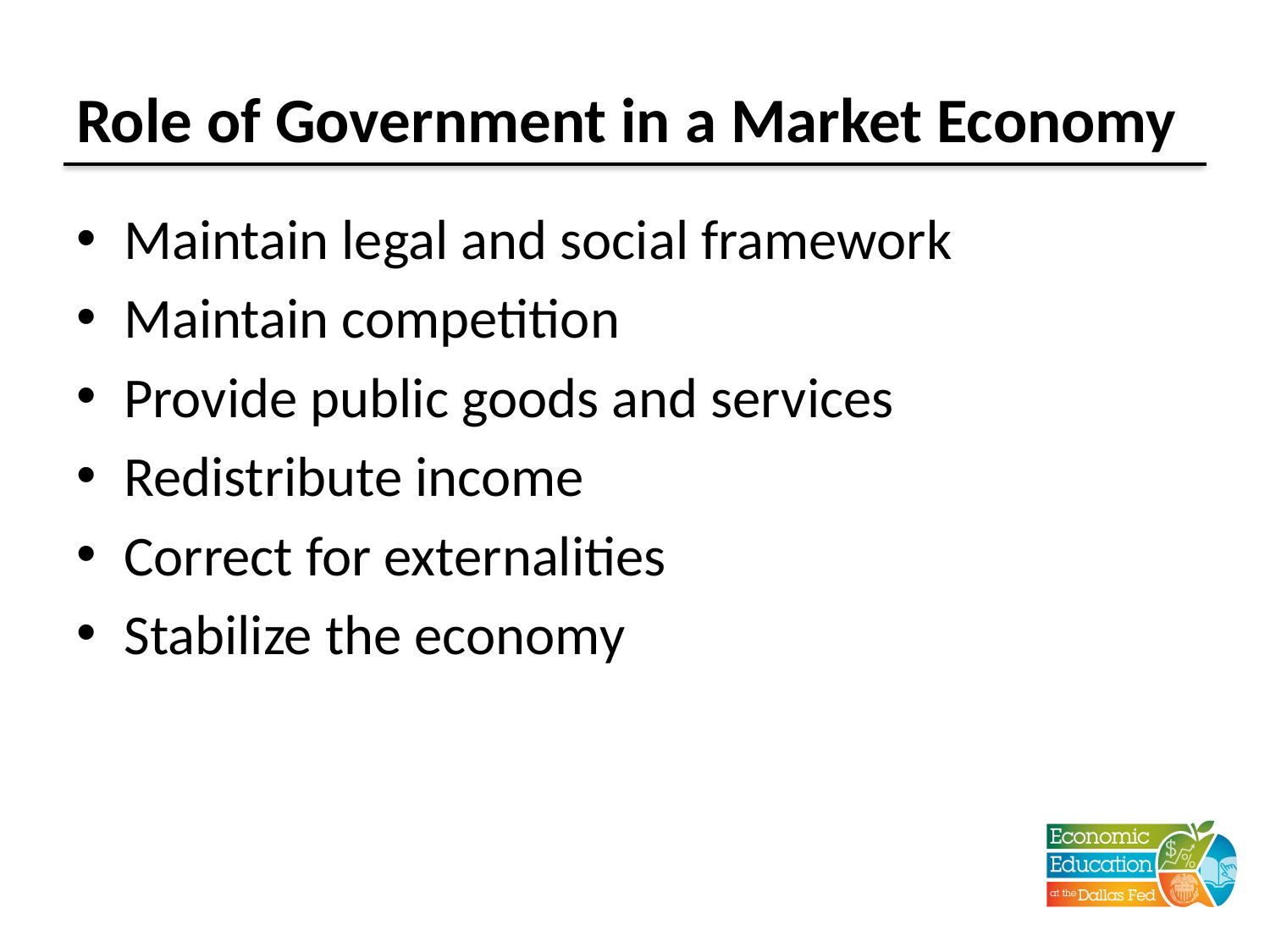

# Role of Government in a Market Economy
Maintain legal and social framework
Maintain competition
Provide public goods and services
Redistribute income
Correct for externalities
Stabilize the economy